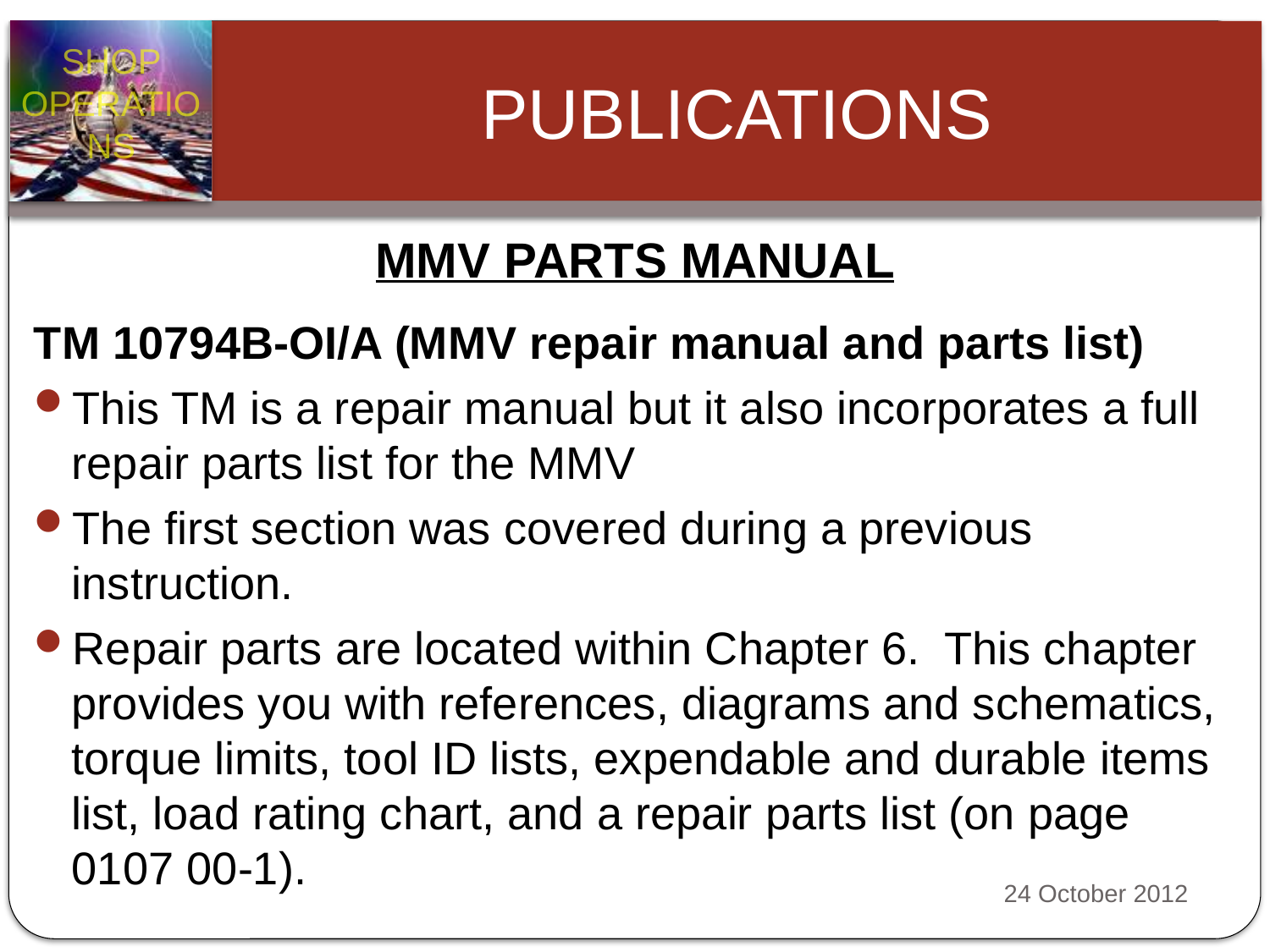

MMV PARTS MANUAL
TM 10794B-OI/A (MMV repair manual and parts list)
This TM is a repair manual but it also incorporates a full repair parts list for the MMV
The first section was covered during a previous instruction.
Repair parts are located within Chapter 6.  This chapter provides you with references, diagrams and schematics, torque limits, tool ID lists, expendable and durable items list, load rating chart, and a repair parts list (on page 0107 00-1).

24 October 2012